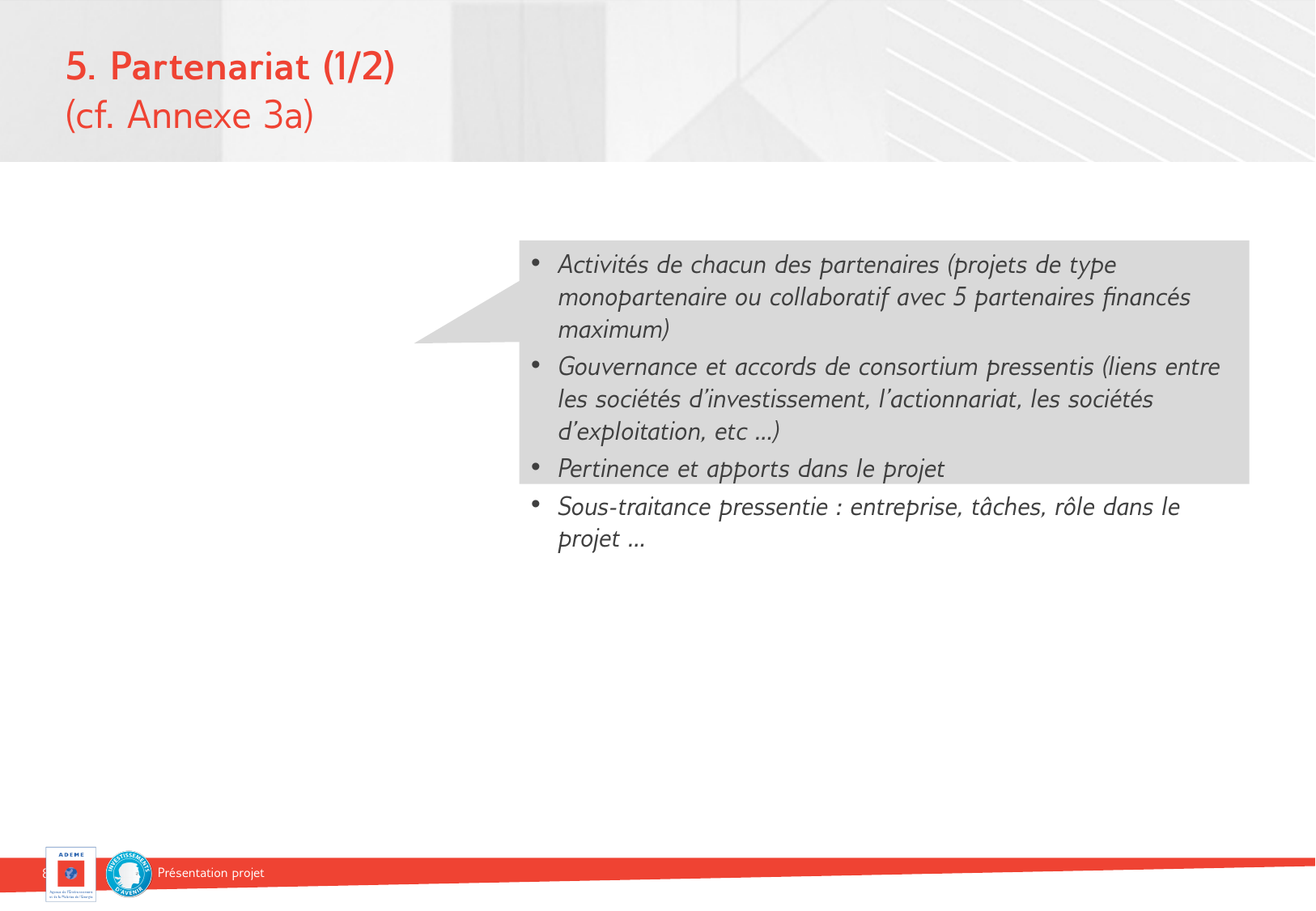

# 5. Partenariat (1/2) (cf. Annexe 3a)
Activités de chacun des partenaires (projets de type monopartenaire ou collaboratif avec 5 partenaires financés maximum)
Gouvernance et accords de consortium pressentis (liens entre les sociétés d’investissement, l’actionnariat, les sociétés d’exploitation, etc …)
Pertinence et apports dans le projet
Sous-traitance pressentie : entreprise, tâches, rôle dans le projet …